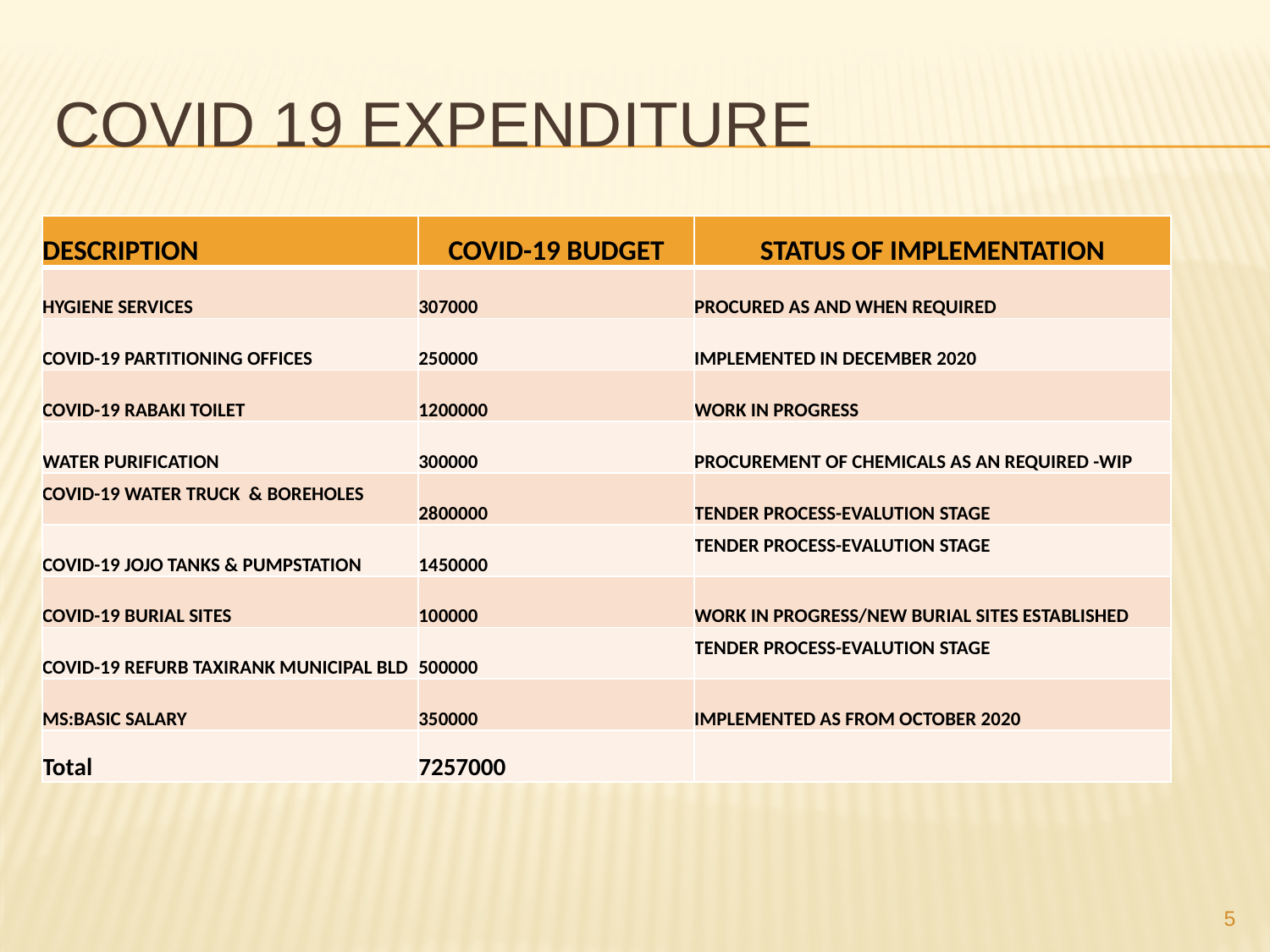

# COVID 19 EXPENDITURE
| DESCRIPTION | COVID-19 BUDGET | STATUS OF IMPLEMENTATION |
| --- | --- | --- |
| HYGIENE SERVICES | 307000 | PROCURED AS AND WHEN REQUIRED |
| COVID-19 PARTITIONING OFFICES | 250000 | IMPLEMENTED IN DECEMBER 2020 |
| COVID-19 RABAKI TOILET | 1200000 | WORK IN PROGRESS |
| WATER PURIFICATION | 300000 | PROCUREMENT OF CHEMICALS AS AN REQUIRED -WIP |
| COVID-19 WATER TRUCK & BOREHOLES | 2800000 | TENDER PROCESS-EVALUTION STAGE |
| COVID-19 JOJO TANKS & PUMPSTATION | 1450000 | TENDER PROCESS-EVALUTION STAGE |
| COVID-19 BURIAL SITES | 100000 | WORK IN PROGRESS/NEW BURIAL SITES ESTABLISHED |
| COVID-19 REFURB TAXIRANK MUNICIPAL BLD | 500000 | TENDER PROCESS-EVALUTION STAGE |
| MS:BASIC SALARY | 350000 | IMPLEMENTED AS FROM OCTOBER 2020 |
| Total | 7257000 |  |
5